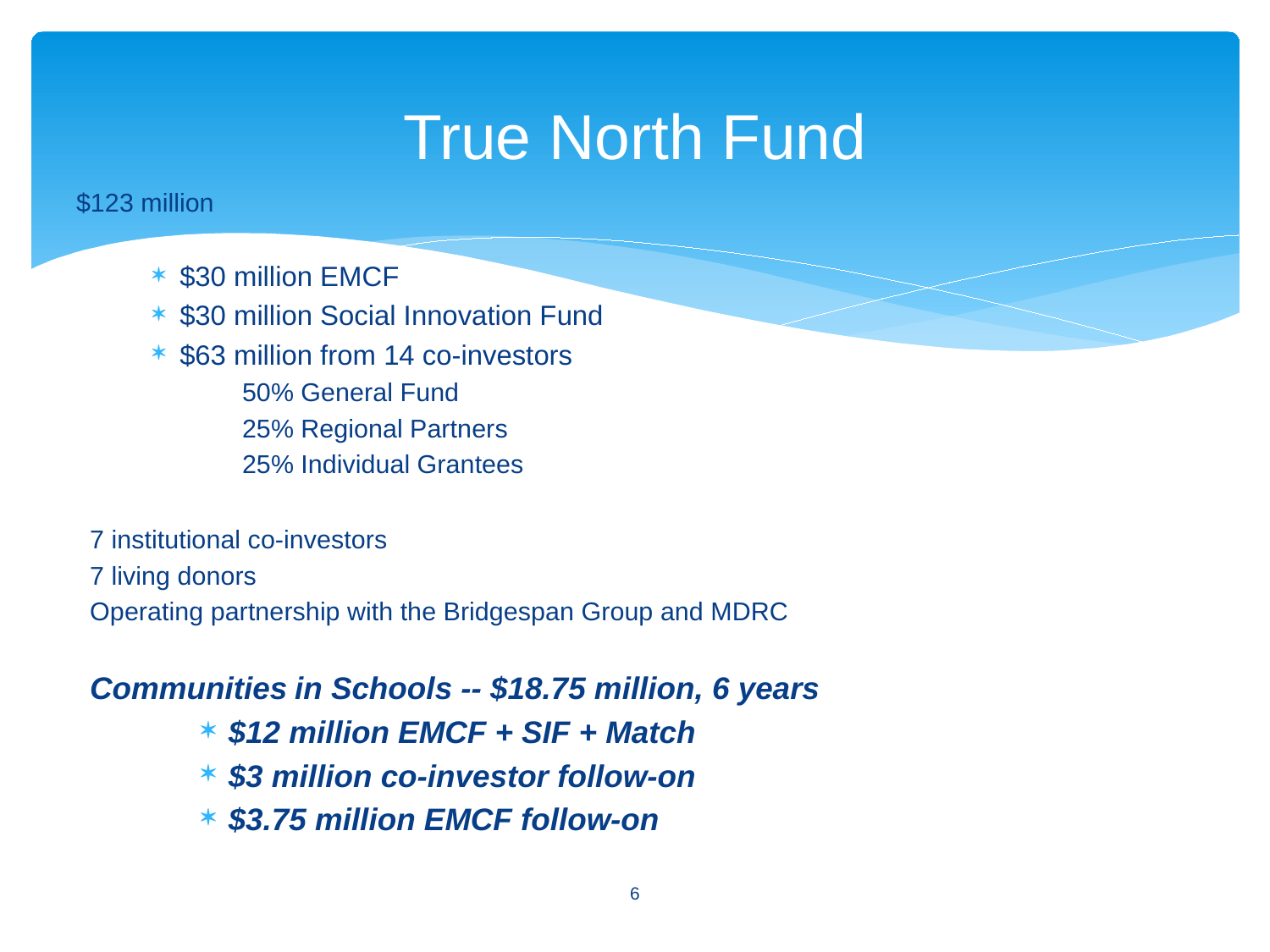

# True North Fund
$123 million

$30 million EMCF
$30 million Social Innovation Fund
$63 million from 14 co-investors
50% General Fund
25% Regional Partners
25% Individual Grantees

7 institutional co-investors
7 living donors
Operating partnership with the Bridgespan Group and MDRC

Communities in Schools -- $18.75 million, 6 years
$12 million EMCF + SIF + Match
$3 million co-investor follow-on
$3.75 million EMCF follow-on

6